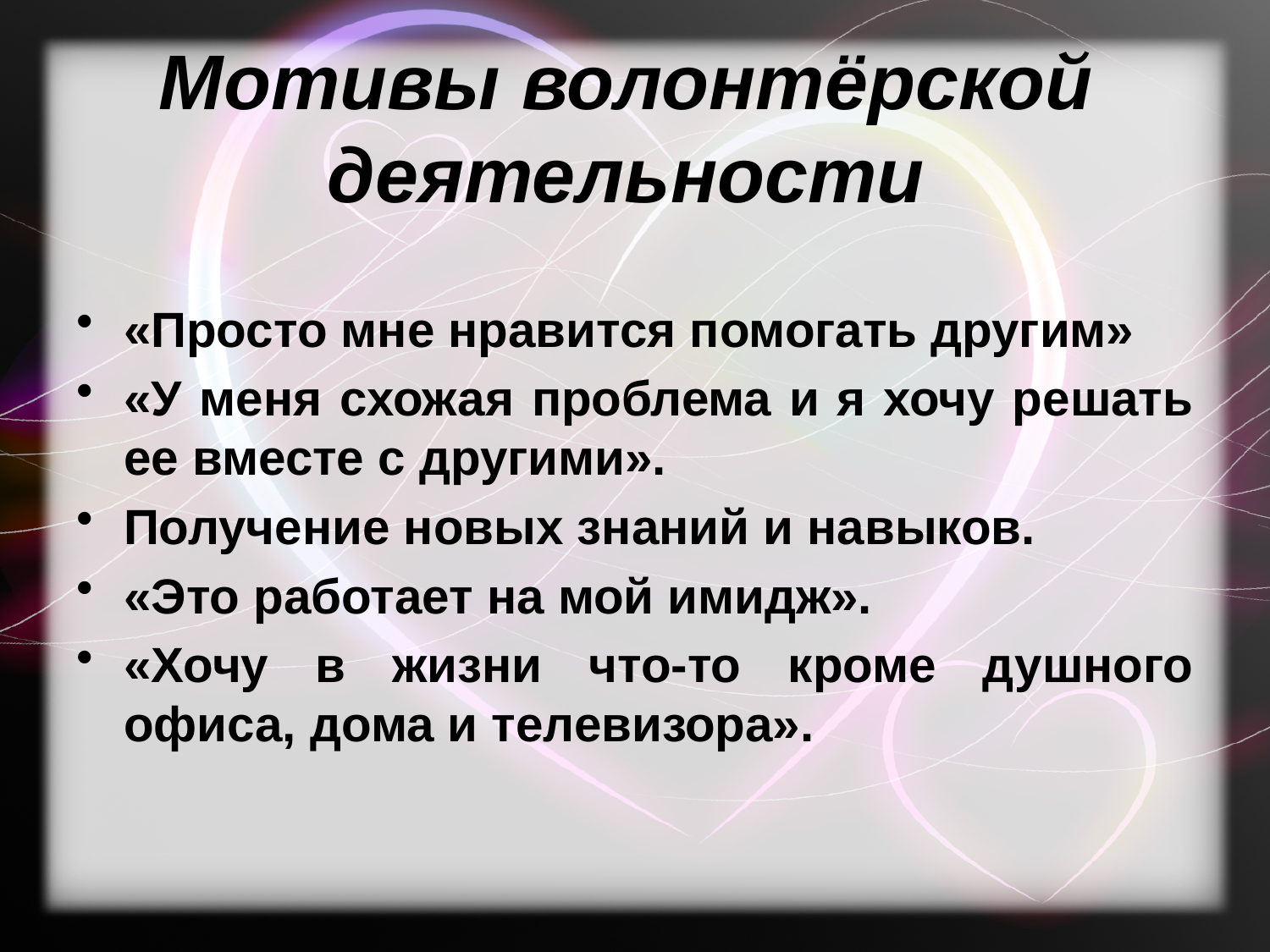

# Мотивы волонтёрской деятельности

«Просто мне нравится помогать другим»
«У меня схожая проблема и я хочу решать ее вместе с другими».
Получение новых знаний и навыков.
«Это работает на мой имидж».
«Хочу в жизни что-то кроме душного офиса, дома и телевизора».